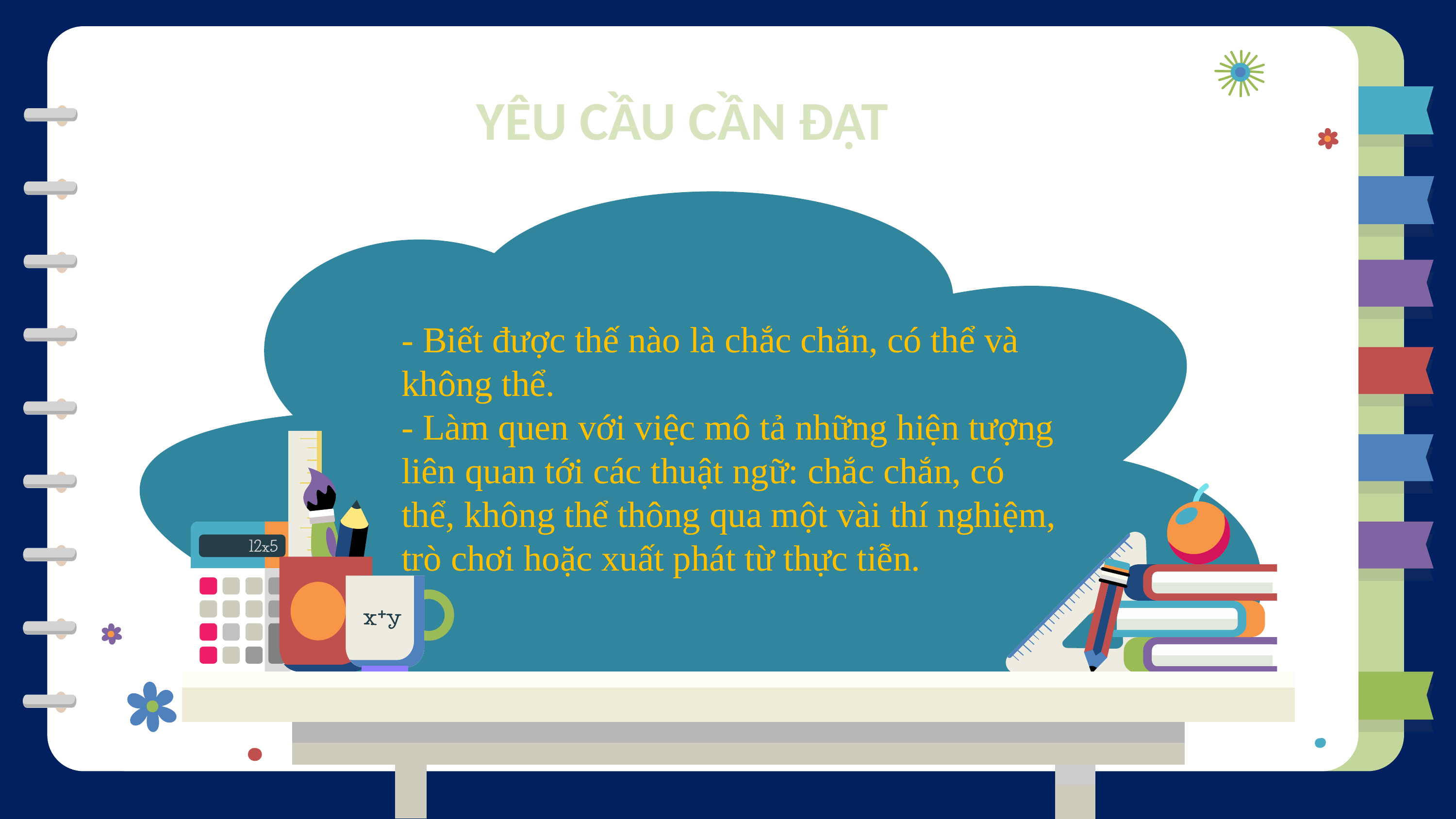

YÊU CẦU CẦN ĐẠT
- Biết được thế nào là chắc chắn, có thể và  không thể.
- Làm quen với việc mô tả những hiện tượng liên quan tới các thuật ngữ: chắc chắn, có thể, không thể thông qua một vài thí nghiệm, trò chơi hoặc xuất phát từ thực tiễn.